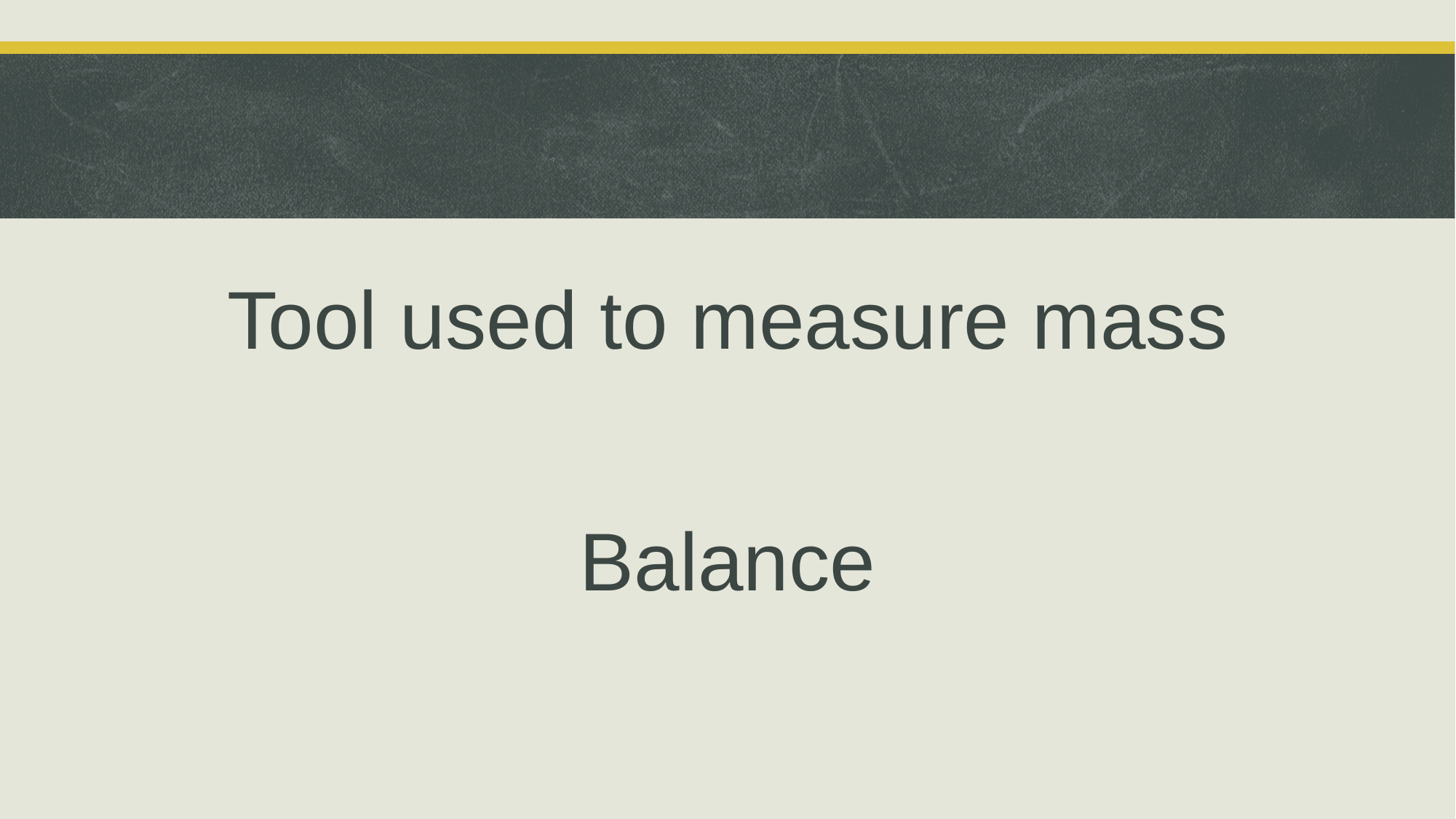

#
Tool used to measure mass

Balance